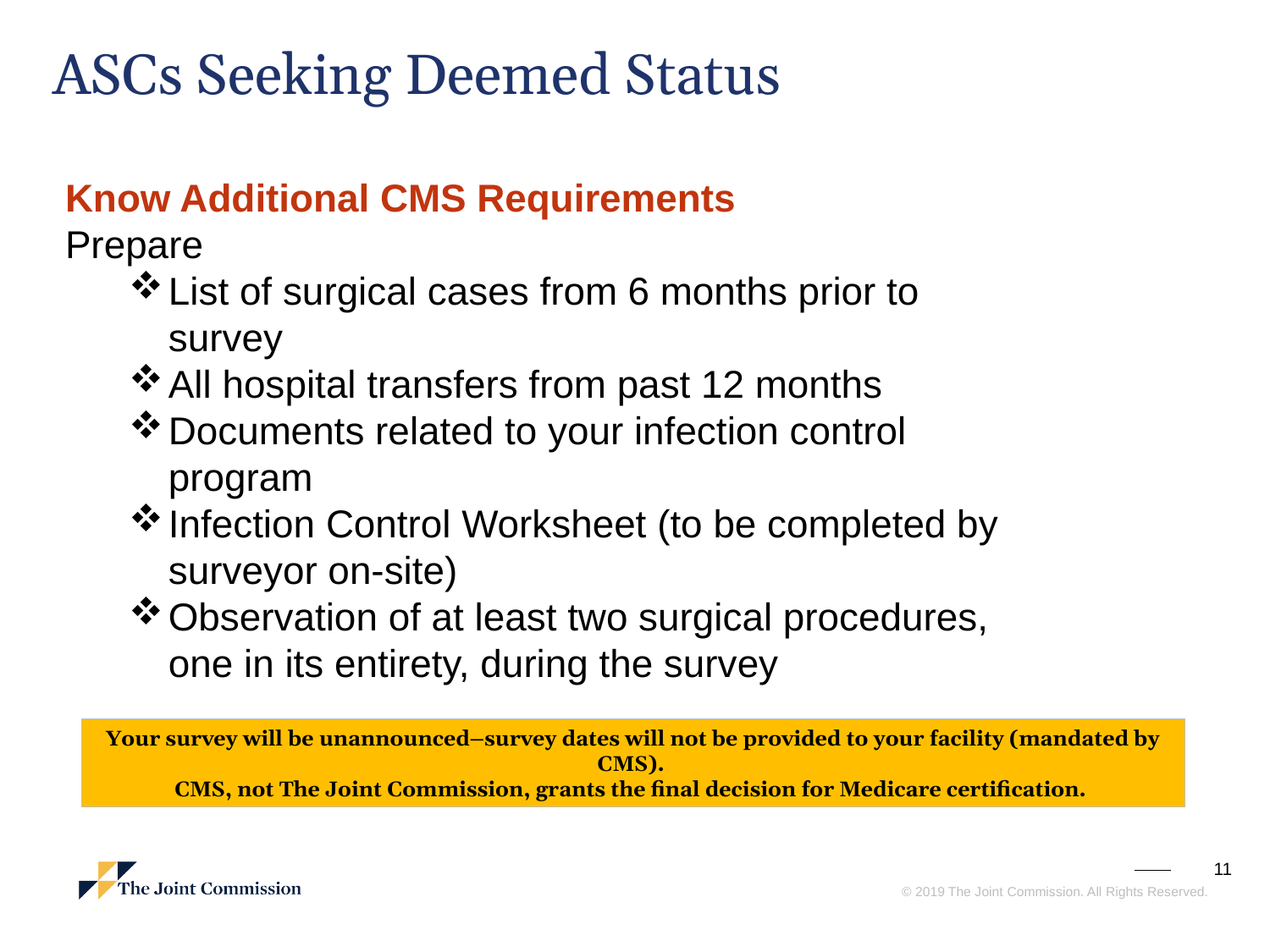

# ASCs Seeking Deemed Status
Know Additional CMS Requirements
Prepare
List of surgical cases from 6 months prior to survey
All hospital transfers from past 12 months
Documents related to your infection control program
Infection Control Worksheet (to be completed by surveyor on-site)
Observation of at least two surgical procedures, one in its entirety, during the survey
Your survey will be unannounced–survey dates will not be provided to your facility (mandated by CMS).
CMS, not The Joint Commission, grants the final decision for Medicare certification.